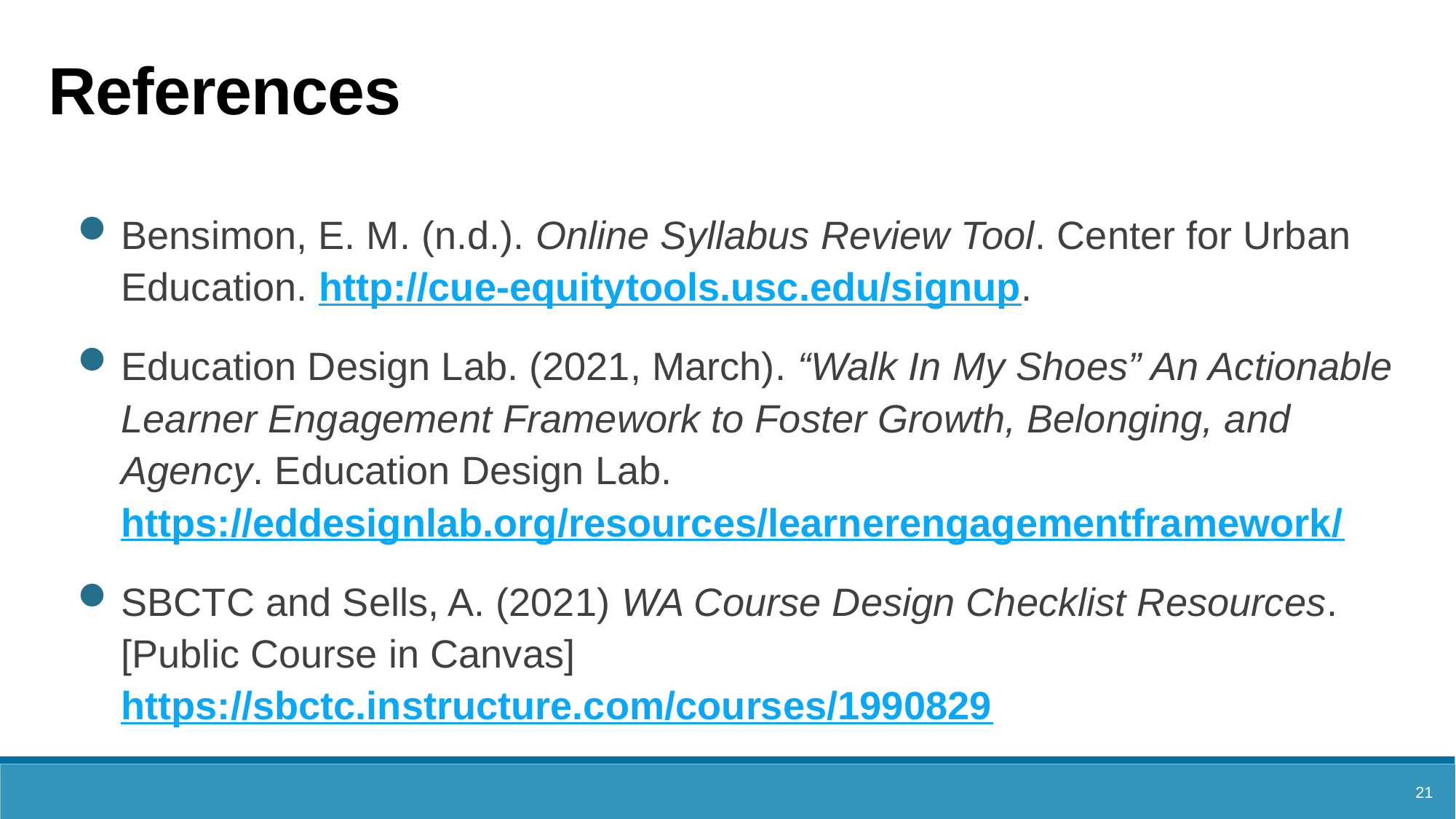

# References
Bensimon, E. M. (n.d.). Online Syllabus Review Tool. Center for Urban Education. http://cue-equitytools.usc.edu/signup.
Education Design Lab. (2021, March). “Walk In My Shoes” An Actionable Learner Engagement Framework to Foster Growth, Belonging, and Agency. Education Design Lab. https://eddesignlab.org/resources/learnerengagementframework/
SBCTC and Sells, A. (2021) WA Course Design Checklist Resources. [Public Course in Canvas] https://sbctc.instructure.com/courses/1990829

21